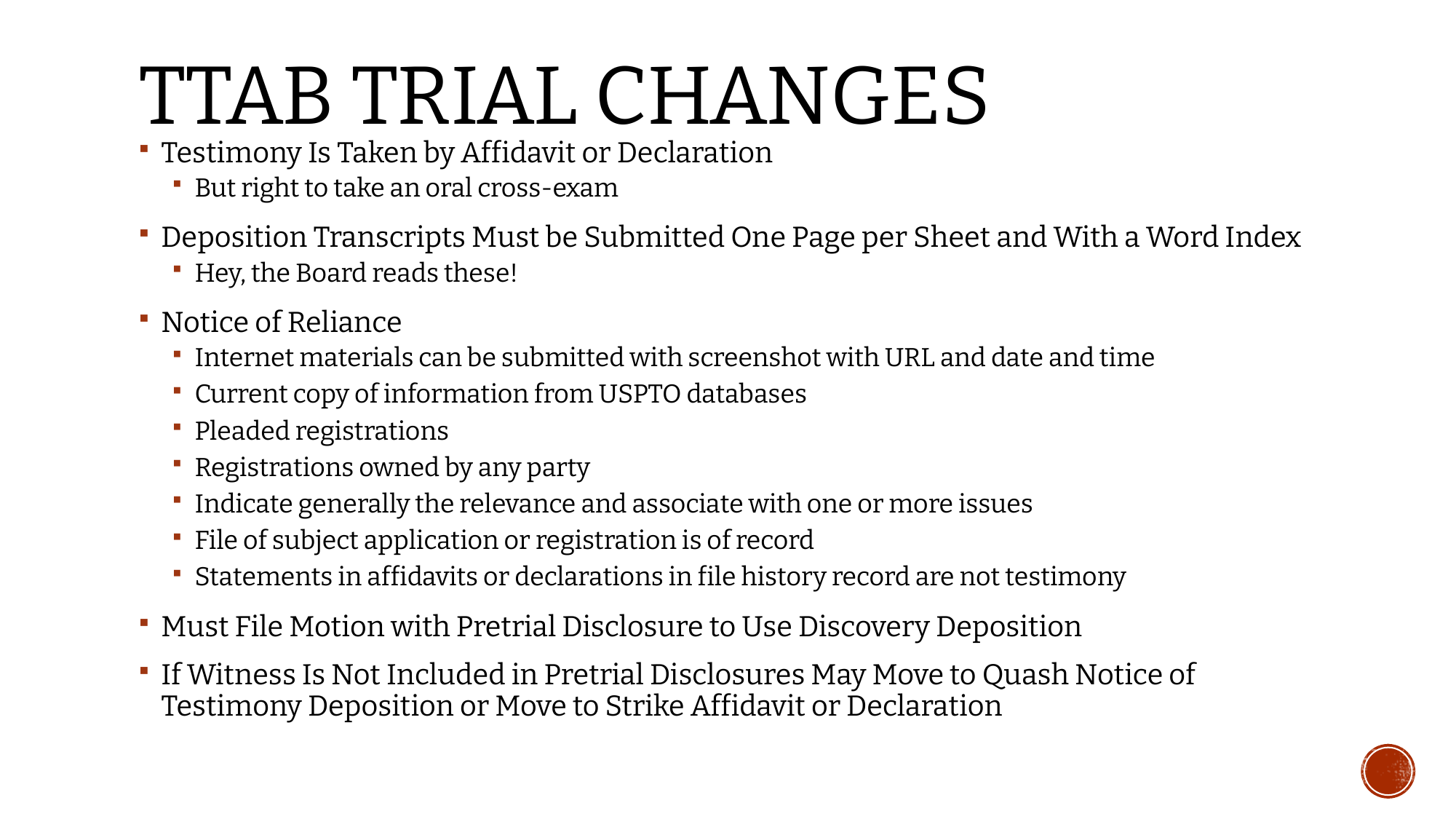

# TTAB Trial Changes
Testimony Is Taken by Affidavit or Declaration
But right to take an oral cross-exam
Deposition Transcripts Must be Submitted One Page per Sheet and With a Word Index
Hey, the Board reads these!
Notice of Reliance
Internet materials can be submitted with screenshot with URL and date and time
Current copy of information from USPTO databases
Pleaded registrations
Registrations owned by any party
Indicate generally the relevance and associate with one or more issues
File of subject application or registration is of record
Statements in affidavits or declarations in file history record are not testimony
Must File Motion with Pretrial Disclosure to Use Discovery Deposition
If Witness Is Not Included in Pretrial Disclosures May Move to Quash Notice of Testimony Deposition or Move to Strike Affidavit or Declaration